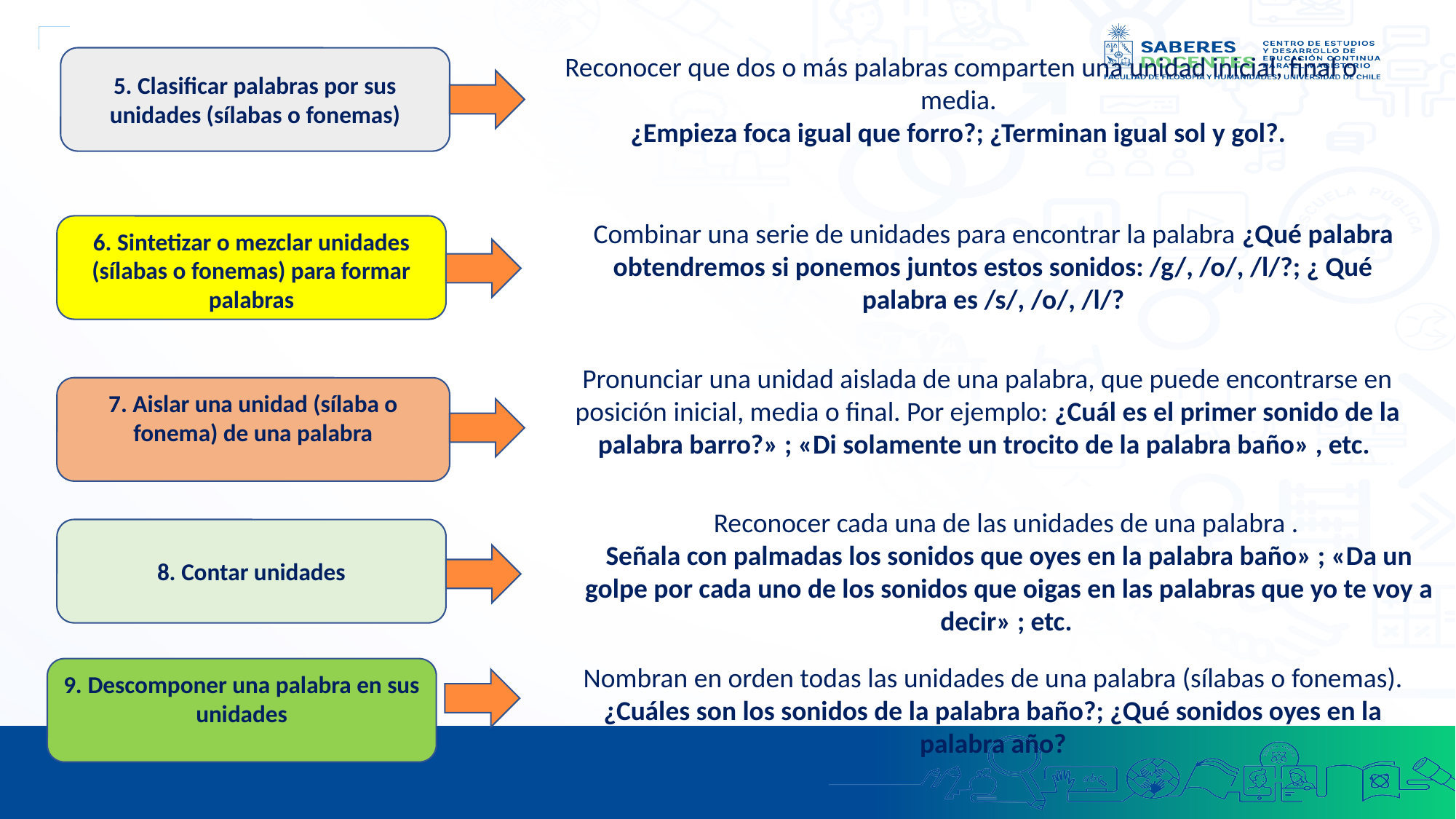

Reconocer que dos o más palabras comparten una unidad inicial, final o media.
¿Empieza foca igual que forro?; ¿Terminan igual sol y gol?.
5. Clasificar palabras por sus unidades (sílabas o fonemas)

Combinar una serie de unidades para encontrar la palabra ¿Qué palabra obtendremos si ponemos juntos estos sonidos: /g/, /o/, /l/?; ¿ Qué palabra es /s/, /o/, /l/?
6. Sintetizar o mezclar unidades (sílabas o fonemas) para formar palabras

Pronunciar una unidad aislada de una palabra, que puede encontrarse en posición inicial, media o final. Por ejemplo: ¿Cuál es el primer sonido de la palabra barro?» ; «Di solamente un trocito de la palabra baño» , etc.

7. Aislar una unidad (sílaba o fonema) de una palabra

Reconocer cada una de las unidades de una palabra .
Señala con palmadas los sonidos que oyes en la palabra baño» ; «Da un golpe por cada uno de los sonidos que oigas en las palabras que yo te voy a decir» ; etc.
8. Contar unidades

Nombran en orden todas las unidades de una palabra (sílabas o fonemas).
¿Cuáles son los sonidos de la palabra baño?; ¿Qué sonidos oyes en la palabra año?
9. Descomponer una palabra en sus unidades